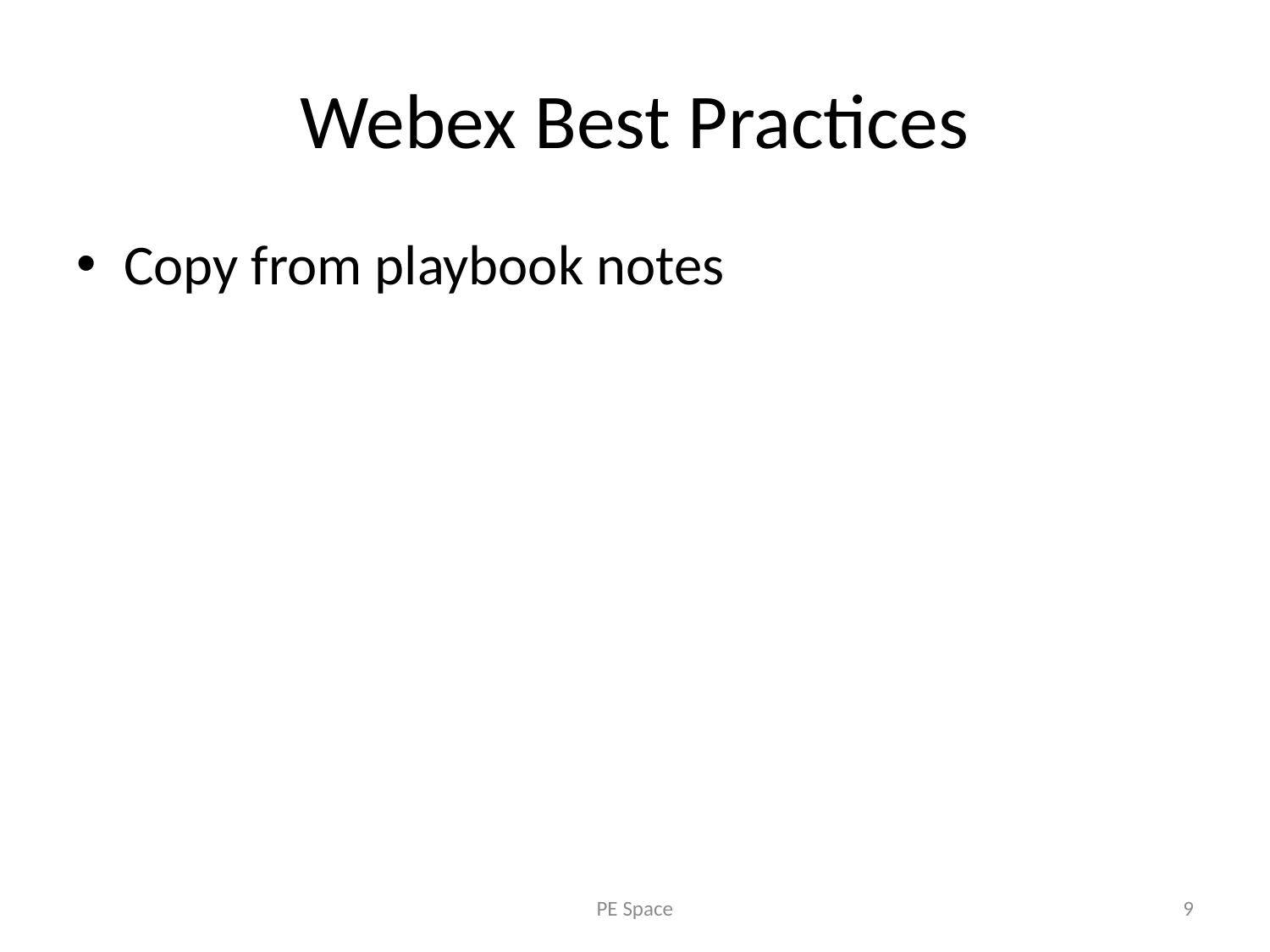

# Webex Best Practices
Copy from playbook notes
PE Space
9